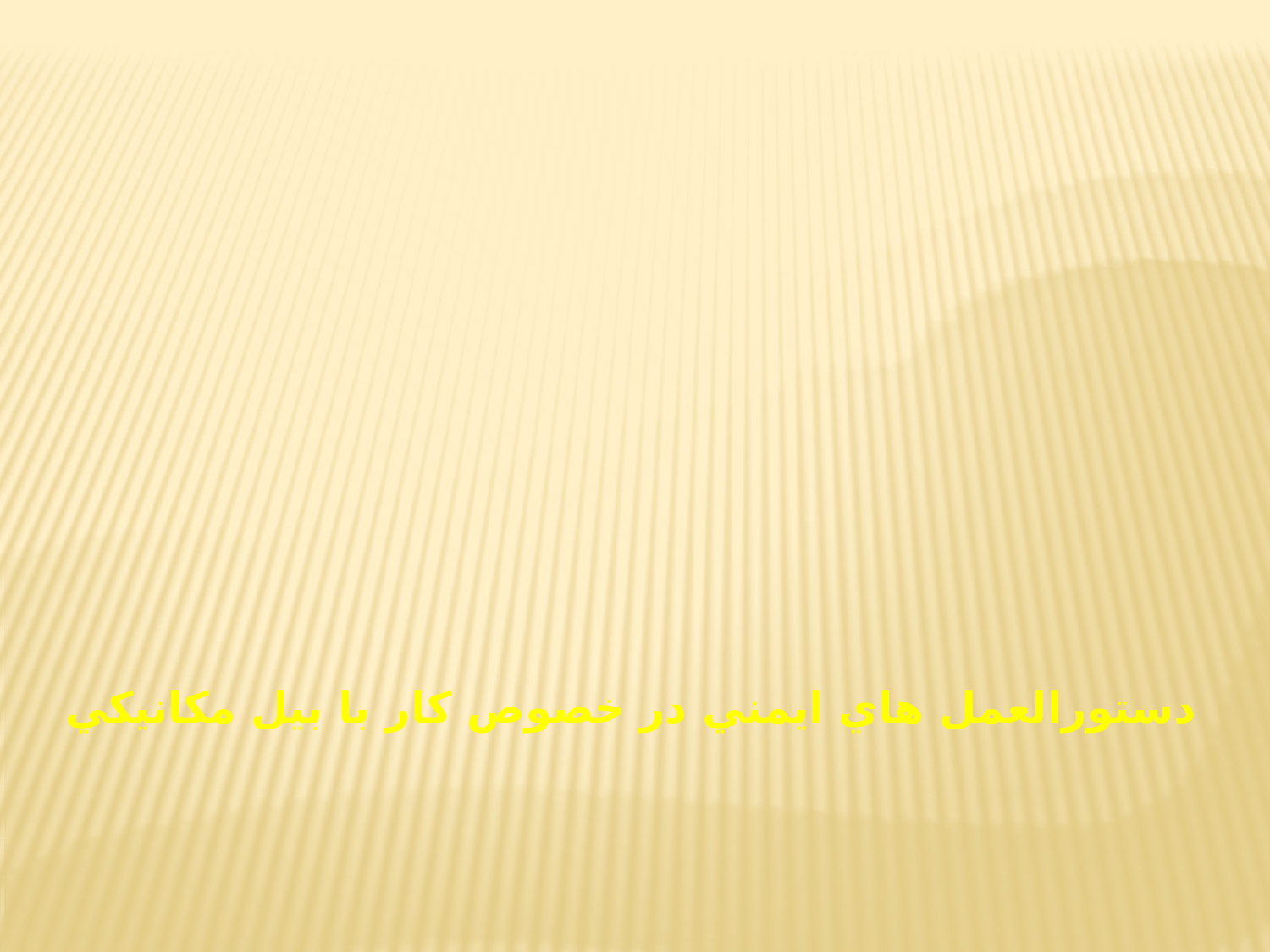

# دستورالعمل هاي ايمني در خصوص كار با بيل مكانيكي